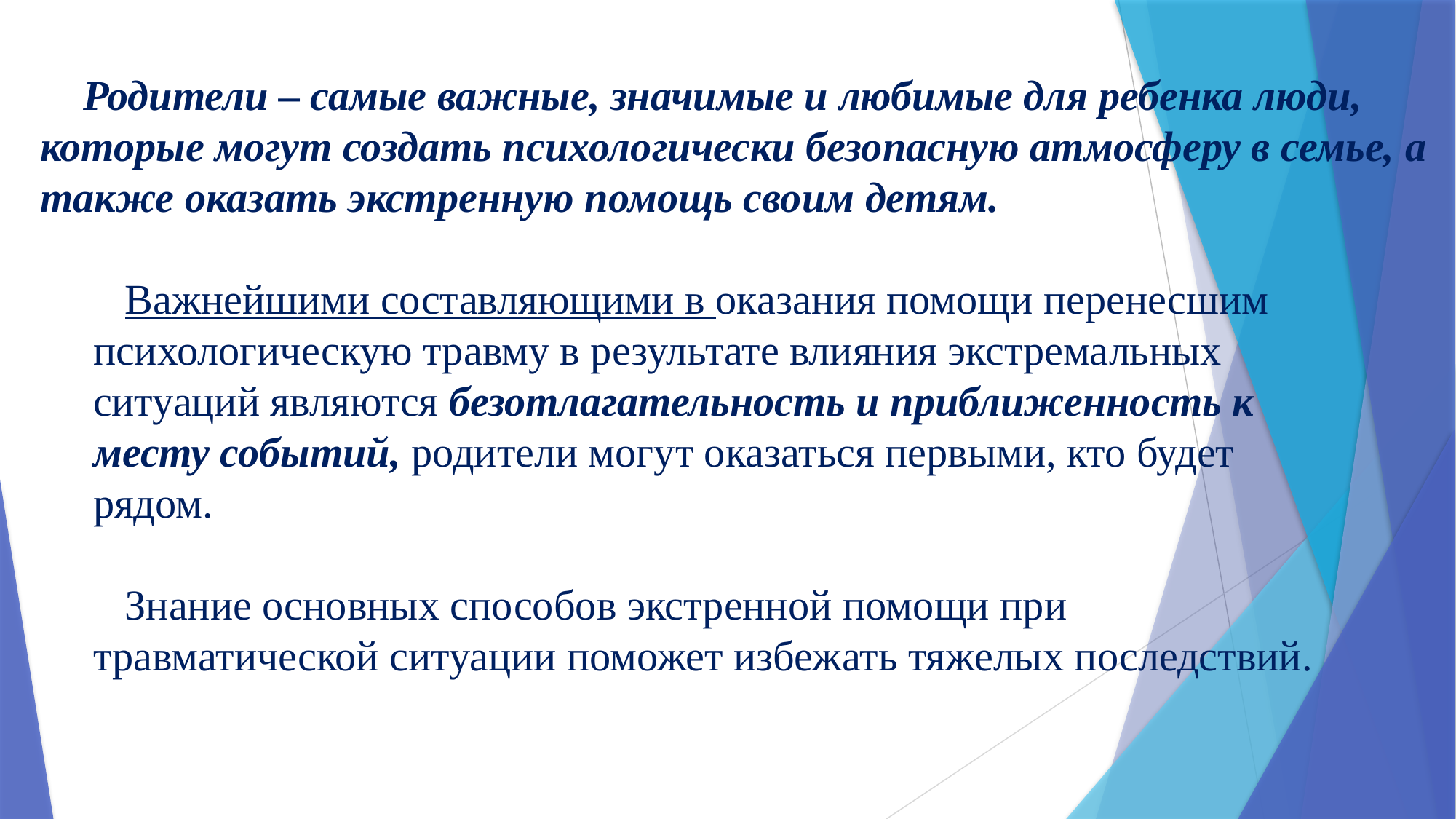

Родители – самые важные, значимые и любимые для ребенка люди, которые могут создать психологически безопасную атмосферу в семье, а также оказать экстренную помощь своим детям.
   Важнейшими составляющими в оказания помощи перенесшим психологическую травму в результате влияния экстремальных ситуаций являются безотлагательность и приближенность к месту событий, родители могут оказаться первыми, кто будет рядом.

   Знание основных способов экстренной помощи при травматической ситуации поможет избежать тяжелых последствий.